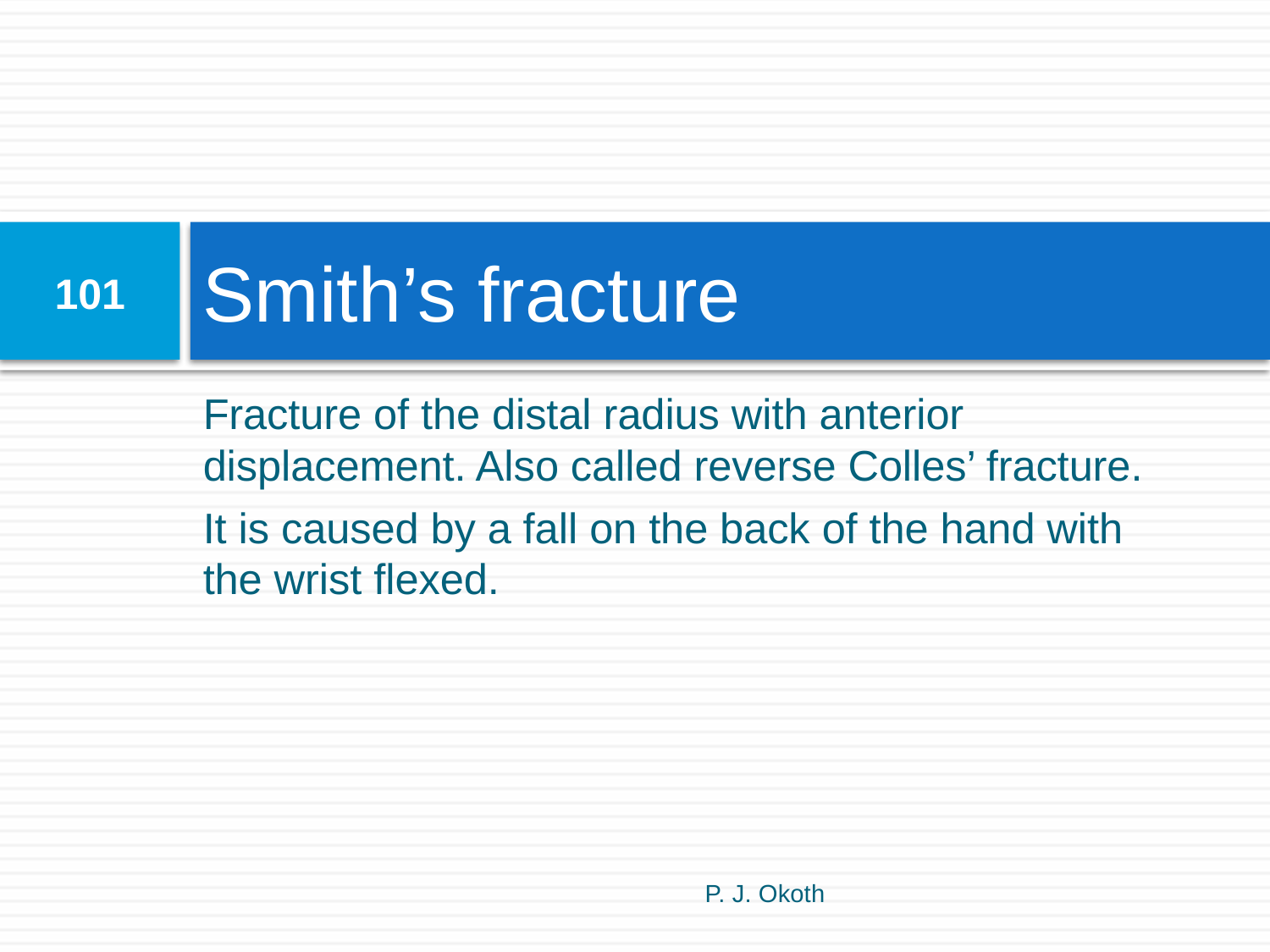

# Smith’s fracture
101
Fracture of the distal radius with anterior displacement. Also called reverse Colles’ fracture.
It is caused by a fall on the back of the hand with the wrist flexed.
P. J. Okoth